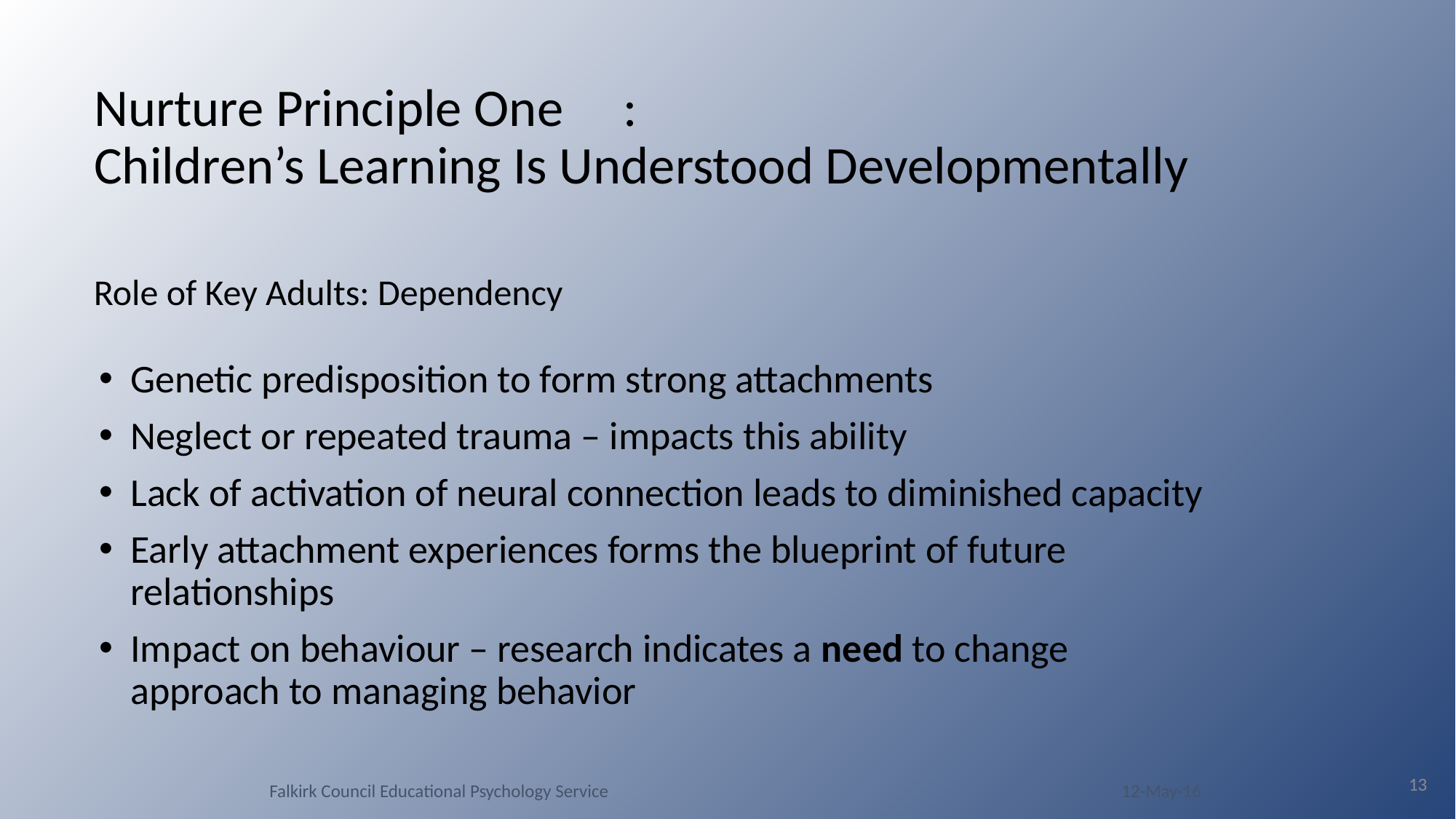

# Nurture Principle One	: Children’s Learning Is Understood Developmentally
Role of Key Adults: Dependency
Genetic predisposition to form strong attachments
Neglect or repeated trauma – impacts this ability
Lack of activation of neural connection leads to diminished capacity
Early attachment experiences forms the blueprint of future relationships
Impact on behaviour – research indicates a need to change approach to managing behavior
13
Falkirk Council Educational Psychology Service
12-May-16